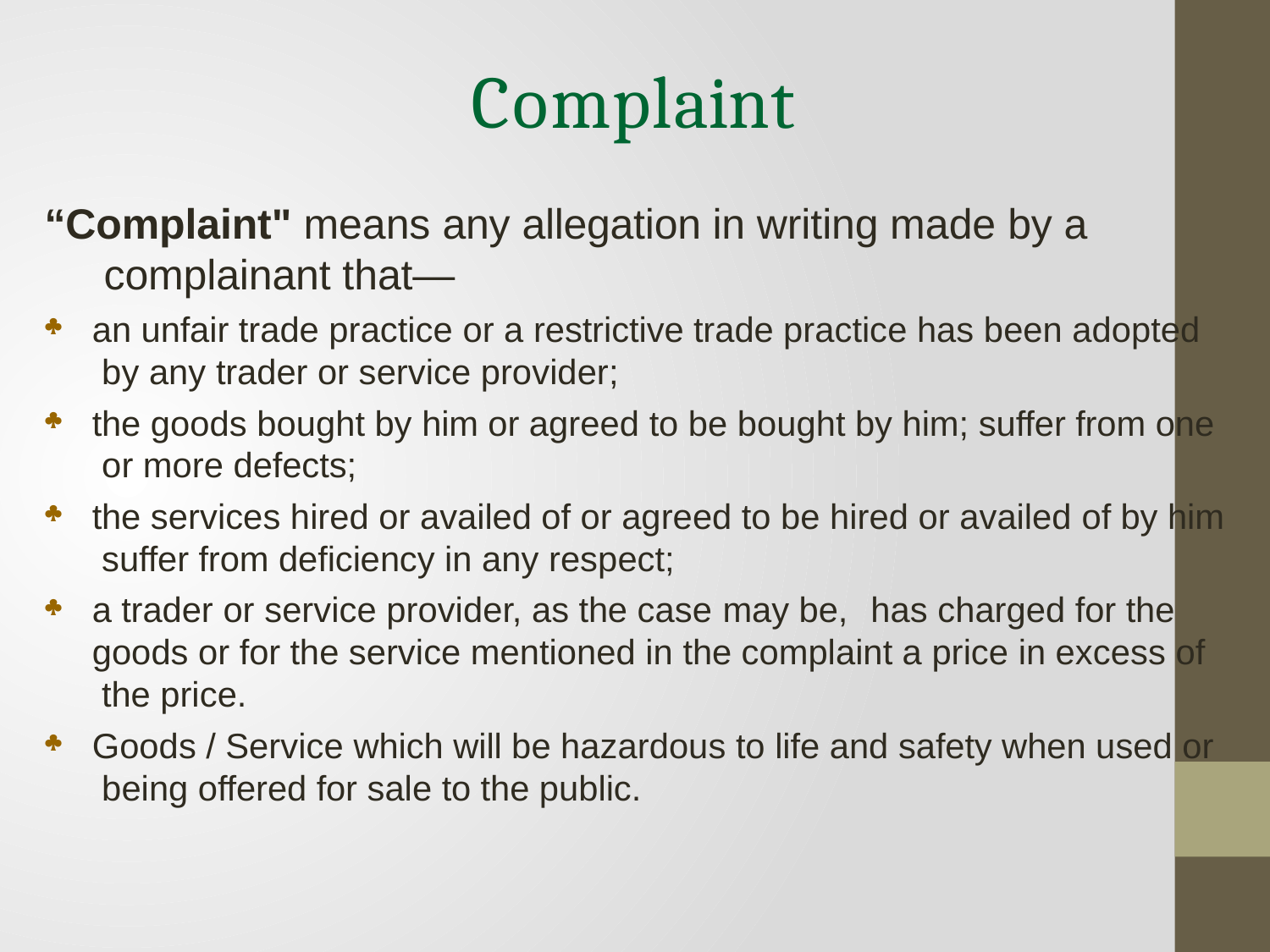

# Complaint
“Complaint" means any allegation in writing made by a  complainant that—
an unfair trade practice or a restrictive trade practice has been adopted  by any trader or service provider;
the goods bought by him or agreed to be bought by him; suffer from one  or more defects;
the services hired or availed of or agreed to be hired or availed of by him  suffer from deficiency in any respect;
a trader or service provider, as the case may be,	has charged for the  goods or for the service mentioned in the complaint a price in excess of  the price.
Goods / Service which will be hazardous to life and safety when used or  being offered for sale to the public.
♣
♣
♣
♣
♣